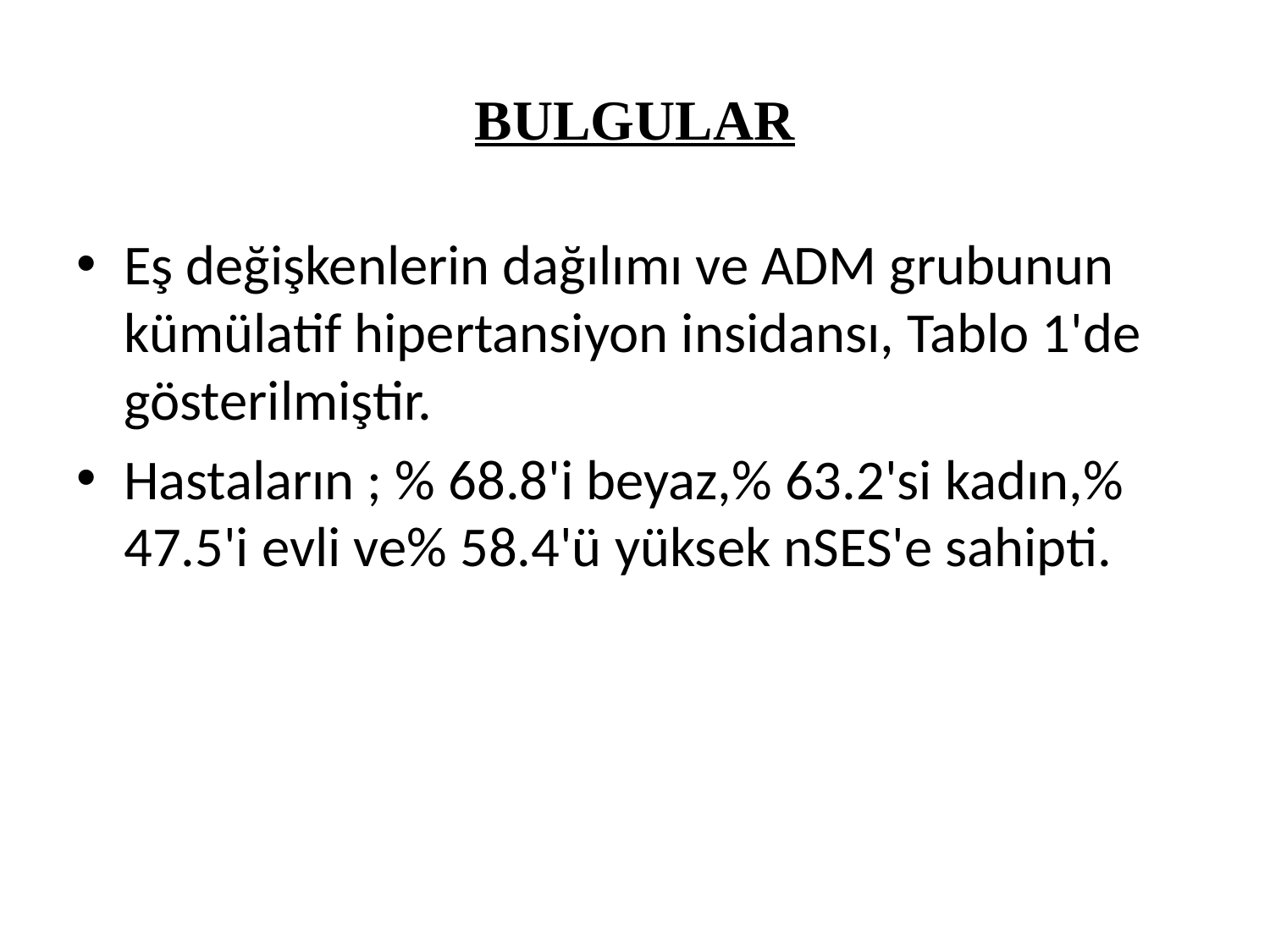

# BULGULAR
Eş değişkenlerin dağılımı ve ADM grubunun kümülatif hipertansiyon insidansı, Tablo 1'de gösterilmiştir.
Hastaların ; % 68.8'i beyaz,% 63.2'si kadın,% 47.5'i evli ve% 58.4'ü yüksek nSES'e sahipti.